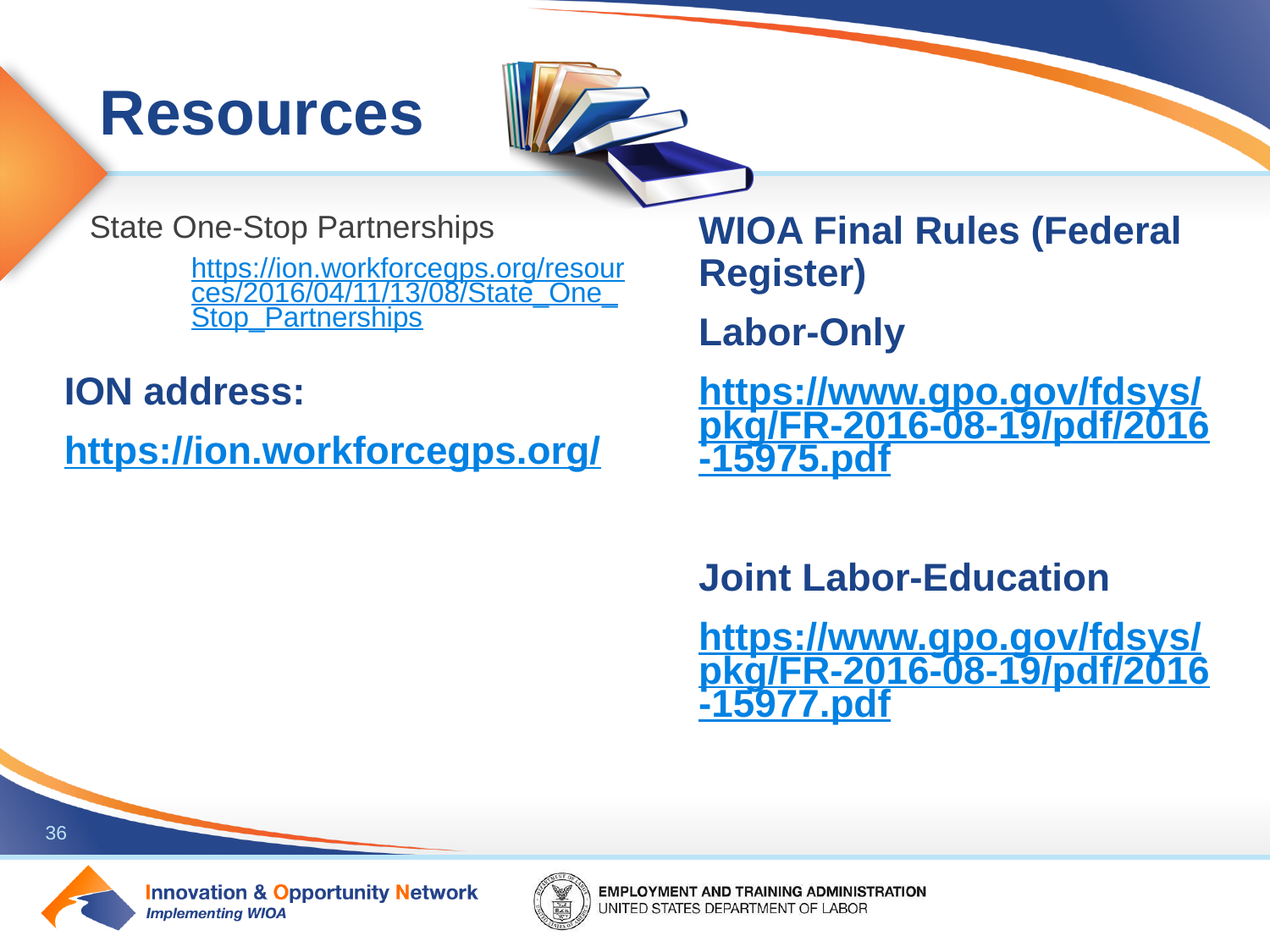

State One-Stop Partnerships
https://ion.workforcegps.org/resources/2016/04/11/13/08/State_One_Stop_Partnerships
ION address:
https://ion.workforcegps.org/

WIOA Final Rules (Federal Register)
Labor-Only
https://www.gpo.gov/fdsys/pkg/FR-2016-08-19/pdf/2016-15975.pdf

Joint Labor-Education
https://www.gpo.gov/fdsys/pkg/FR-2016-08-19/pdf/2016-15977.pdf